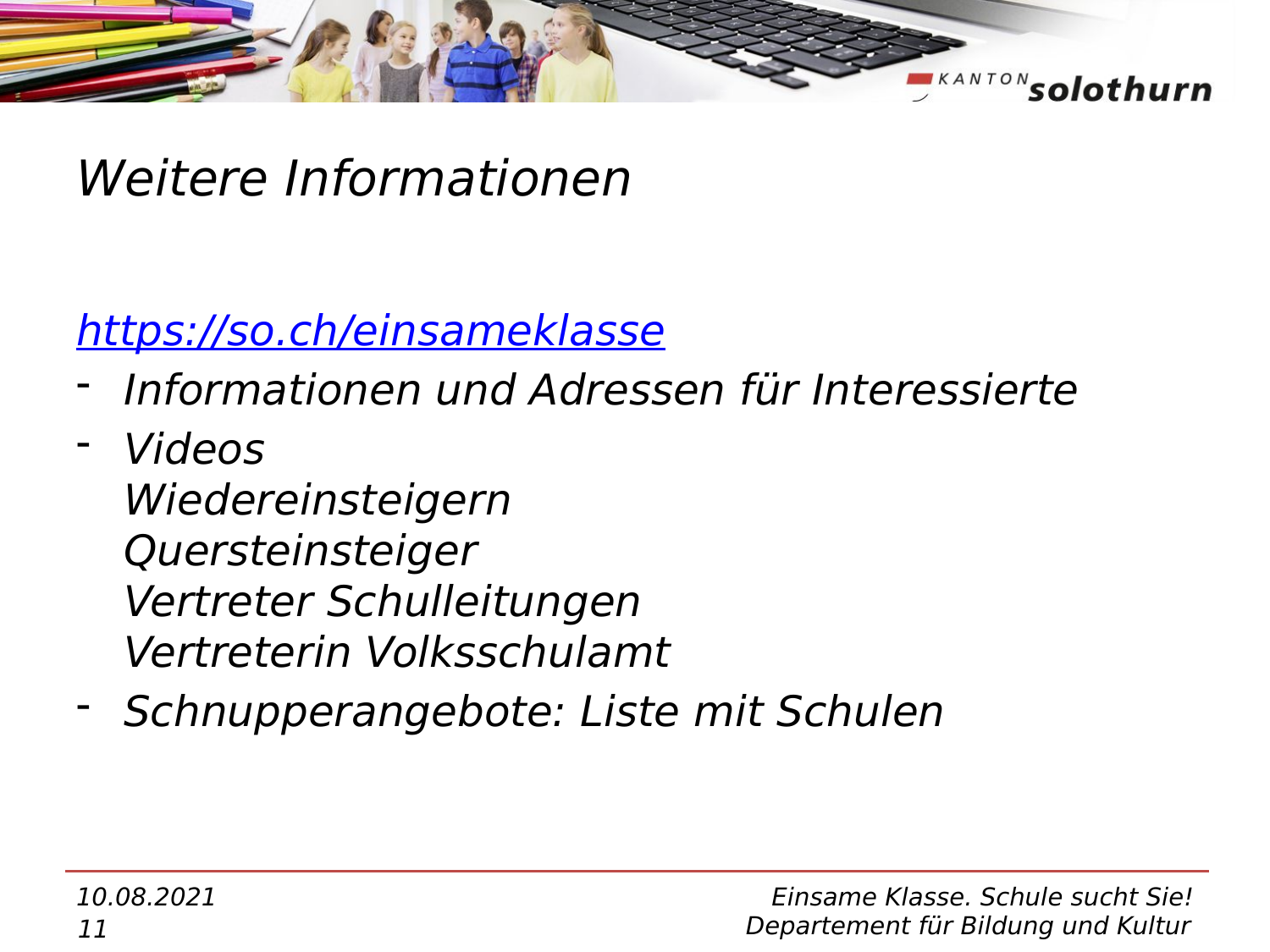

# Weitere Informationen

https://so.ch/einsameklasse
Informationen und Adressen für Interessierte
Videos
Wiedereinsteigern
Quersteinsteiger
Vertreter Schulleitungen
Vertreterin Volksschulamt
Schnupperangebote: Liste mit Schulen

10.08.2021
Einsame Klasse. Schule sucht Sie!
11